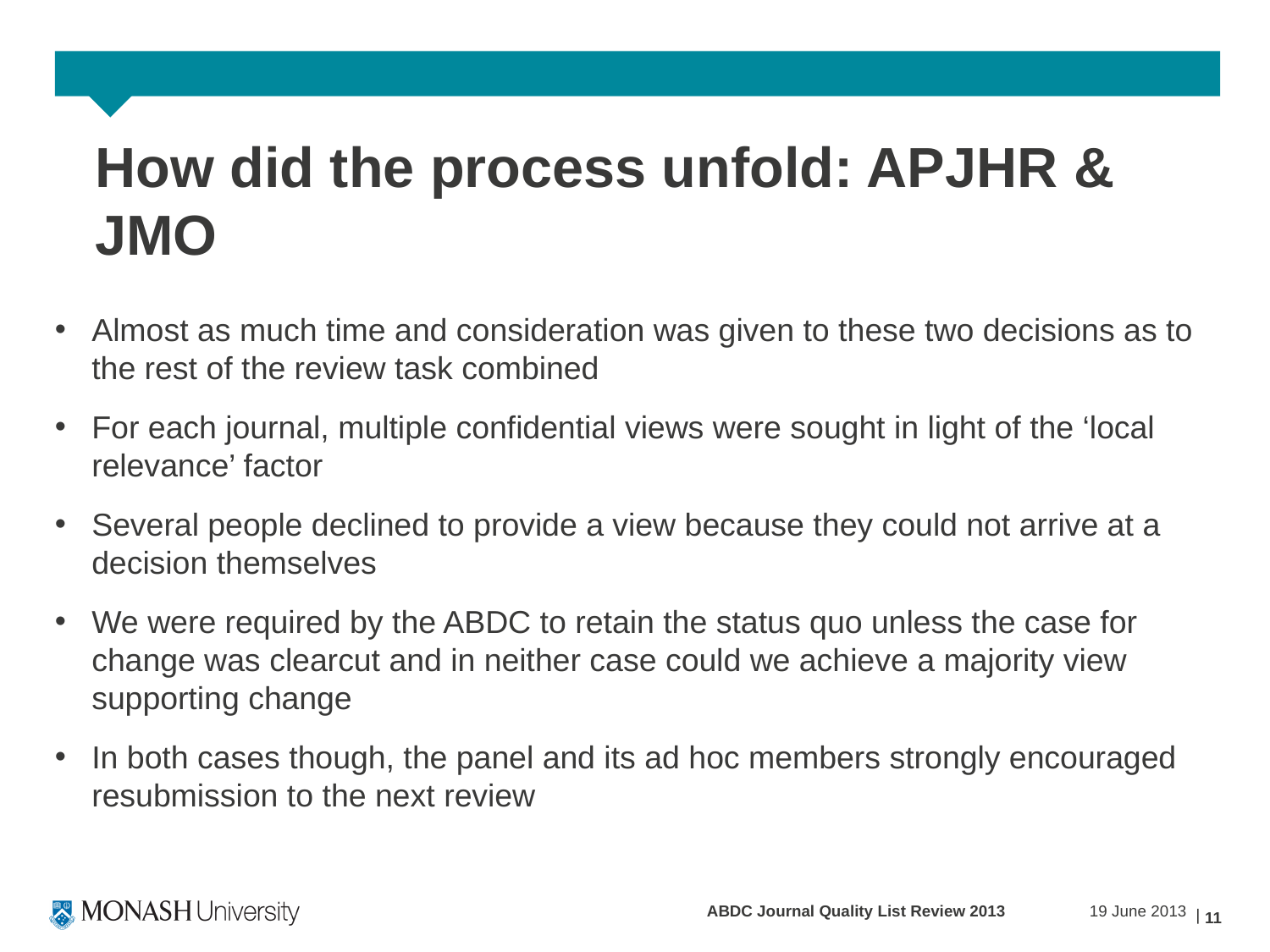

# How did the process unfold: APJHR & JMO

Almost as much time and consideration was given to these two decisions as to the rest of the review task combined
For each journal, multiple confidential views were sought in light of the ‘local relevance’ factor
Several people declined to provide a view because they could not arrive at a decision themselves
We were required by the ABDC to retain the status quo unless the case for change was clearcut and in neither case could we achieve a majority view supporting change
In both cases though, the panel and its ad hoc members strongly encouraged resubmission to the next review

ABDC Journal Quality List Review 2013
19 June 2013
11